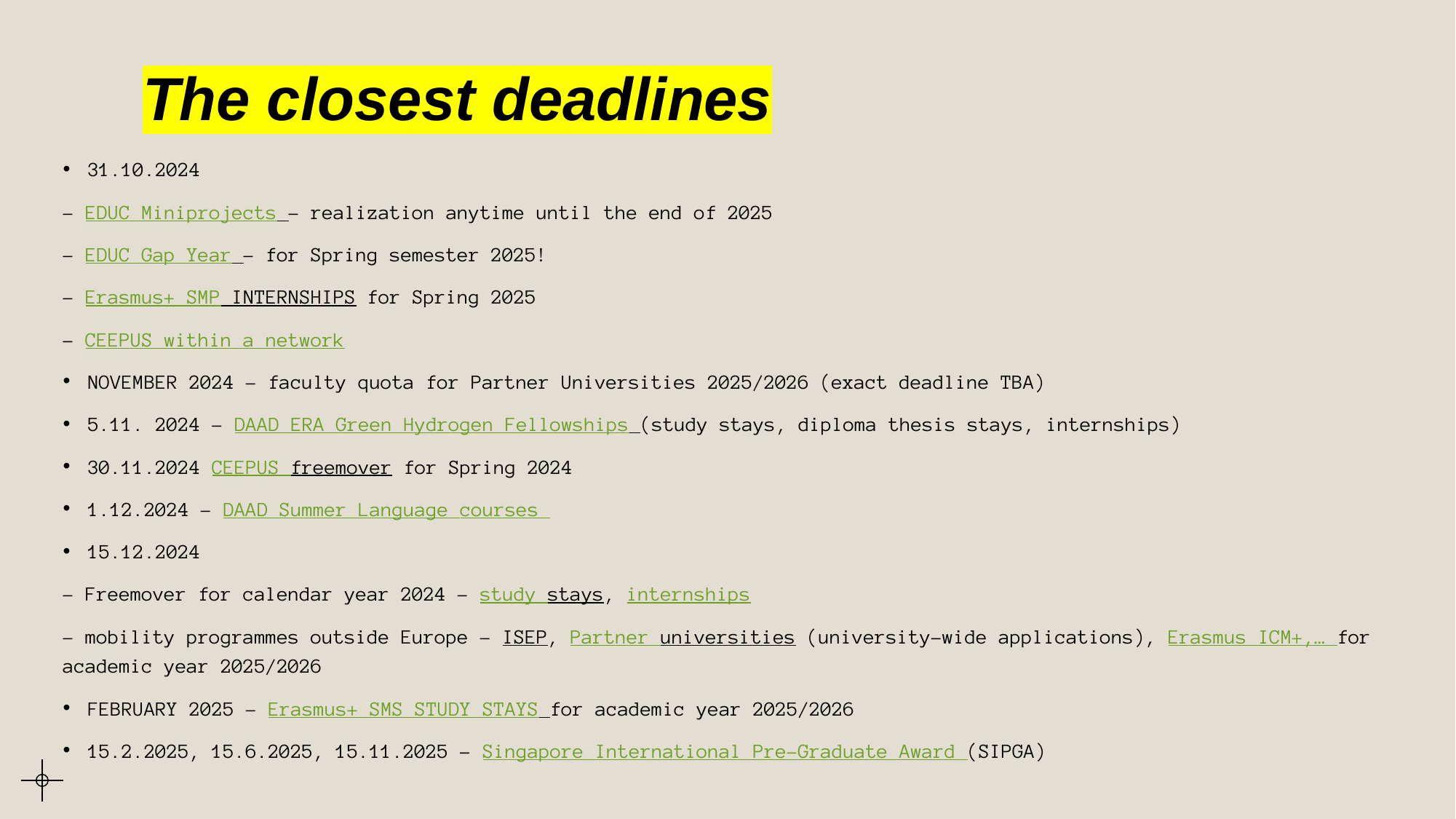

# The closest deadlines
31.10.2024
– EDUC Miniprojects – realization anytime until the end of 2025
– EDUC Gap Year – for Spring semester 2025!
– Erasmus+ SMP INTERNSHIPS for Spring 2025
- CEEPUS within a network
NOVEMBER 2024 – faculty quota for Partner Universities 2025/2026 (exact deadline TBA)
5.11. 2024 – DAAD ERA Green Hydrogen Fellowships (study stays, diploma thesis stays, internships)
30.11.2024 CEEPUS freemover for Spring 2024
1.12.2024 – DAAD Summer Language courses
15.12.2024
– Freemover for calendar year 2024 – study stays, internships
– mobility programmes outside Europe – ISEP, Partner universities (university-wide applications), Erasmus ICM+,… for academic year 2025/2026
FEBRUARY 2025 – Erasmus+ SMS STUDY STAYS for academic year 2025/2026
15.2.2025, 15.6.2025, 15.11.2025 - Singapore International Pre-Graduate Award (SIPGA)